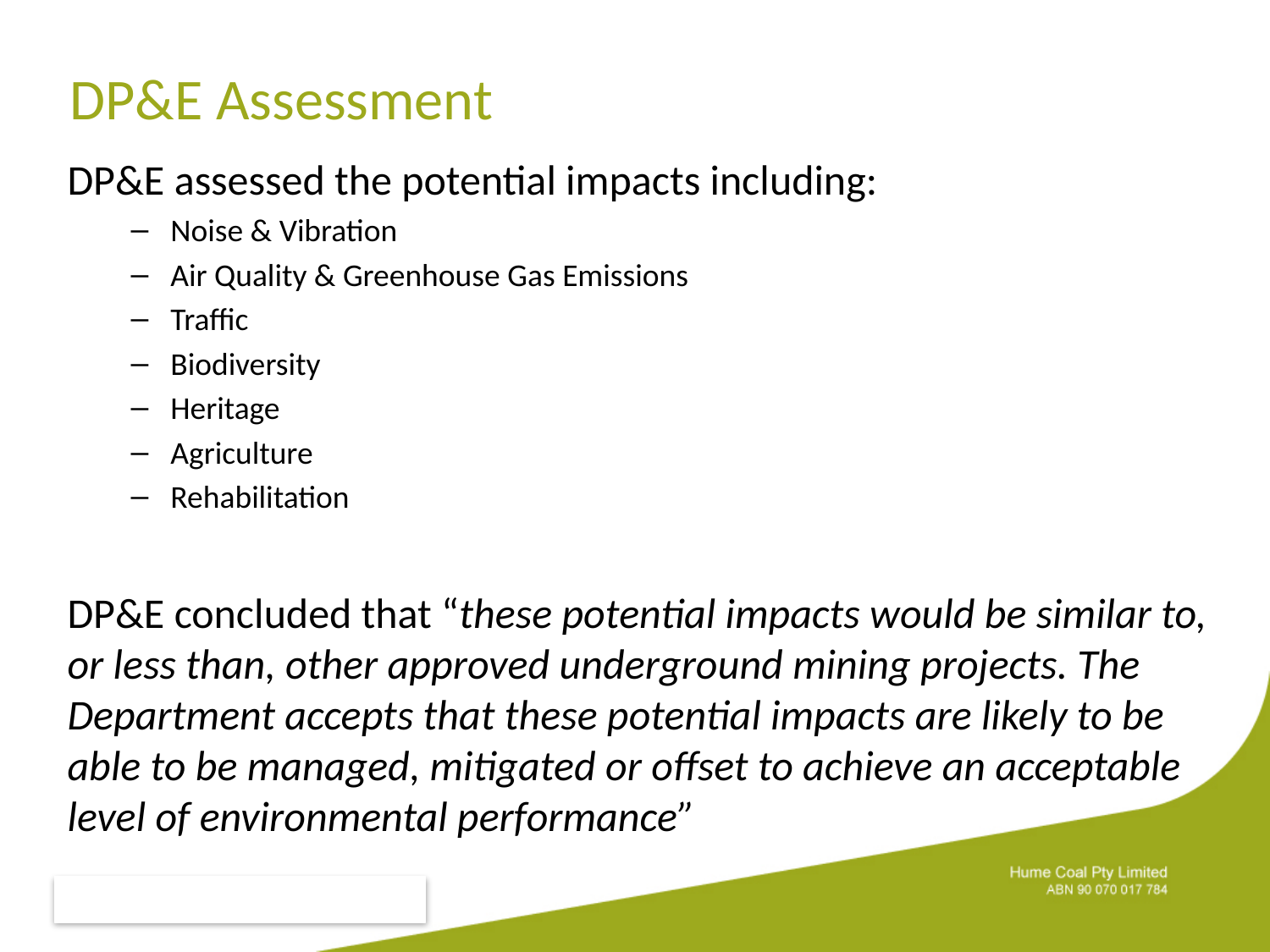

# DP&E Assessment
DP&E assessed the potential impacts including:
Noise & Vibration
Air Quality & Greenhouse Gas Emissions
Traffic
Biodiversity
Heritage
Agriculture
Rehabilitation

DP&E concluded that “these potential impacts would be similar to, or less than, other approved underground mining projects. The Department accepts that these potential impacts are likely to be able to be managed, mitigated or offset to achieve an acceptable level of environmental performance”